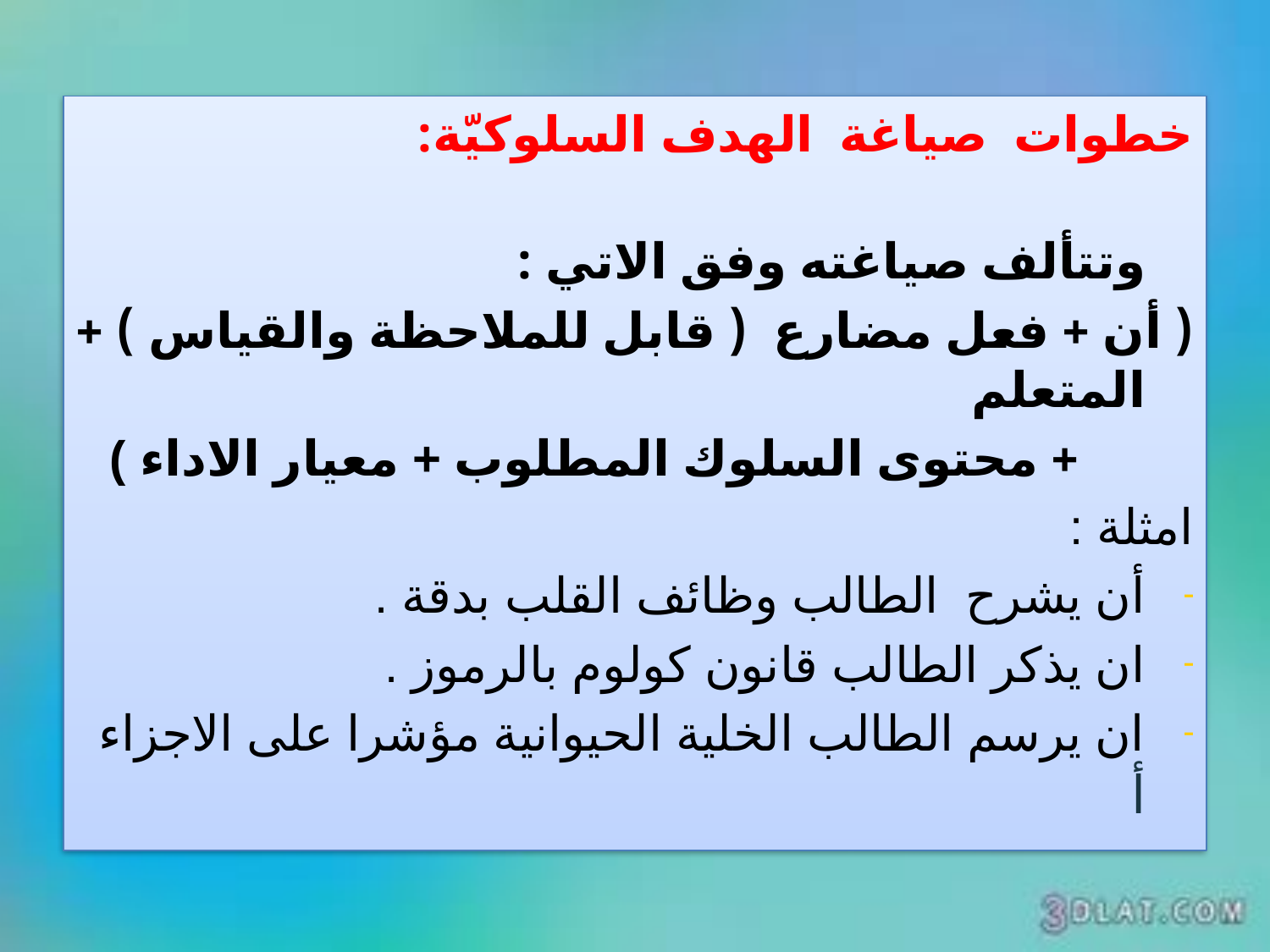

خطوات  صياغة  الهدف السلوكيّة:
 
وتتألف صياغته وفق الاتي :
( أن + فعل مضارع  ( قابل للملاحظة والقياس ) + المتعلم
         + محتوى السلوك المطلوب + معيار الاداء )
امثلة :
أن يشرح  الطالب وظائف القلب بدقة .
ان يذكر الطالب قانون كولوم بالرموز .
ان يرسم الطالب الخلية الحيوانية مؤشرا على الاجزاء
أ